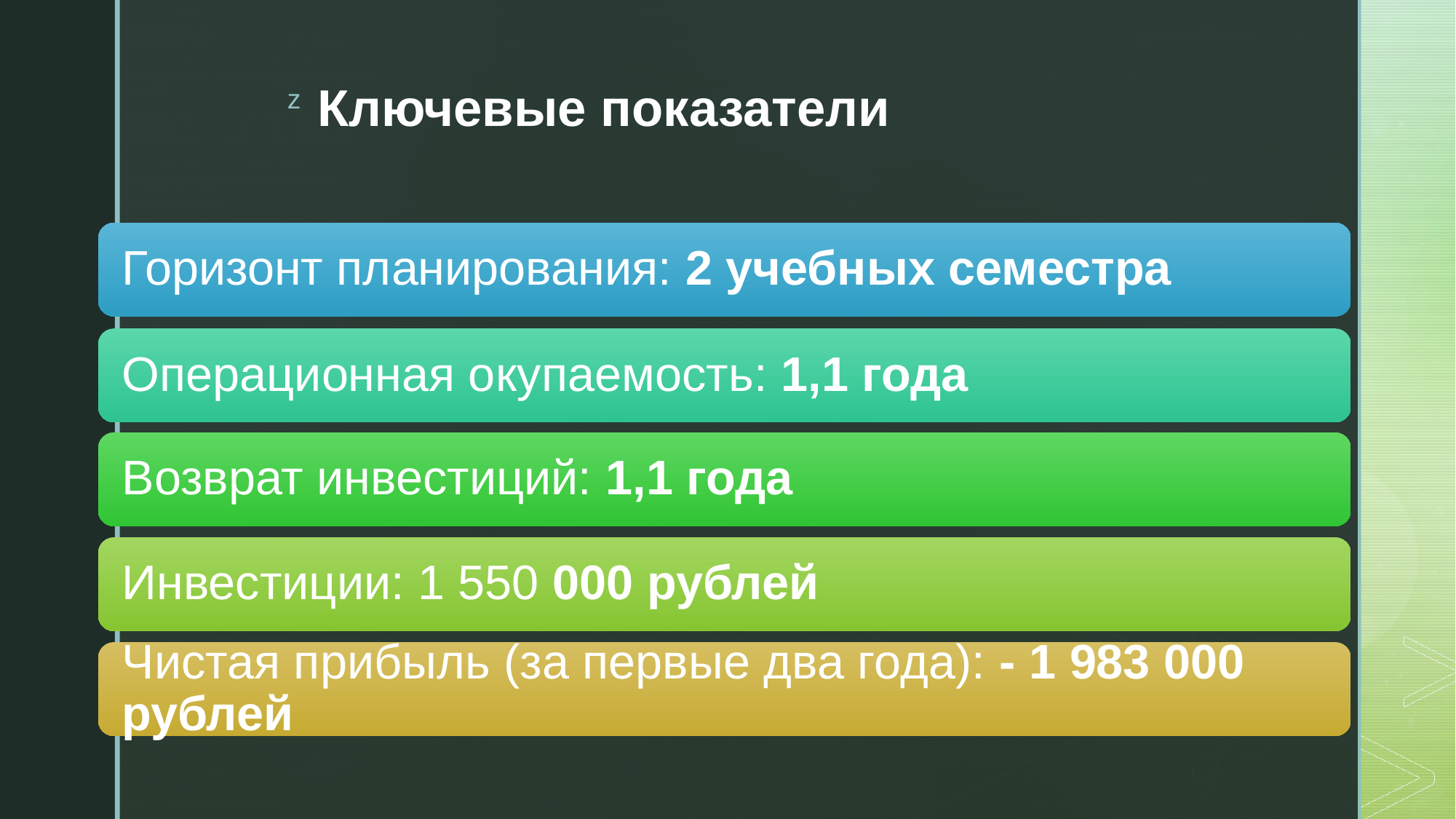

# Ключевые показатели
Горизонт планирования: 2 учебных семестра
Операционная окупаемость: 1,1 года
Возврат инвестиций: 1,1 года
Инвестиции: 1 550 000 рублей
Чистая прибыль (за первые два года): - 1 983 000 рублей